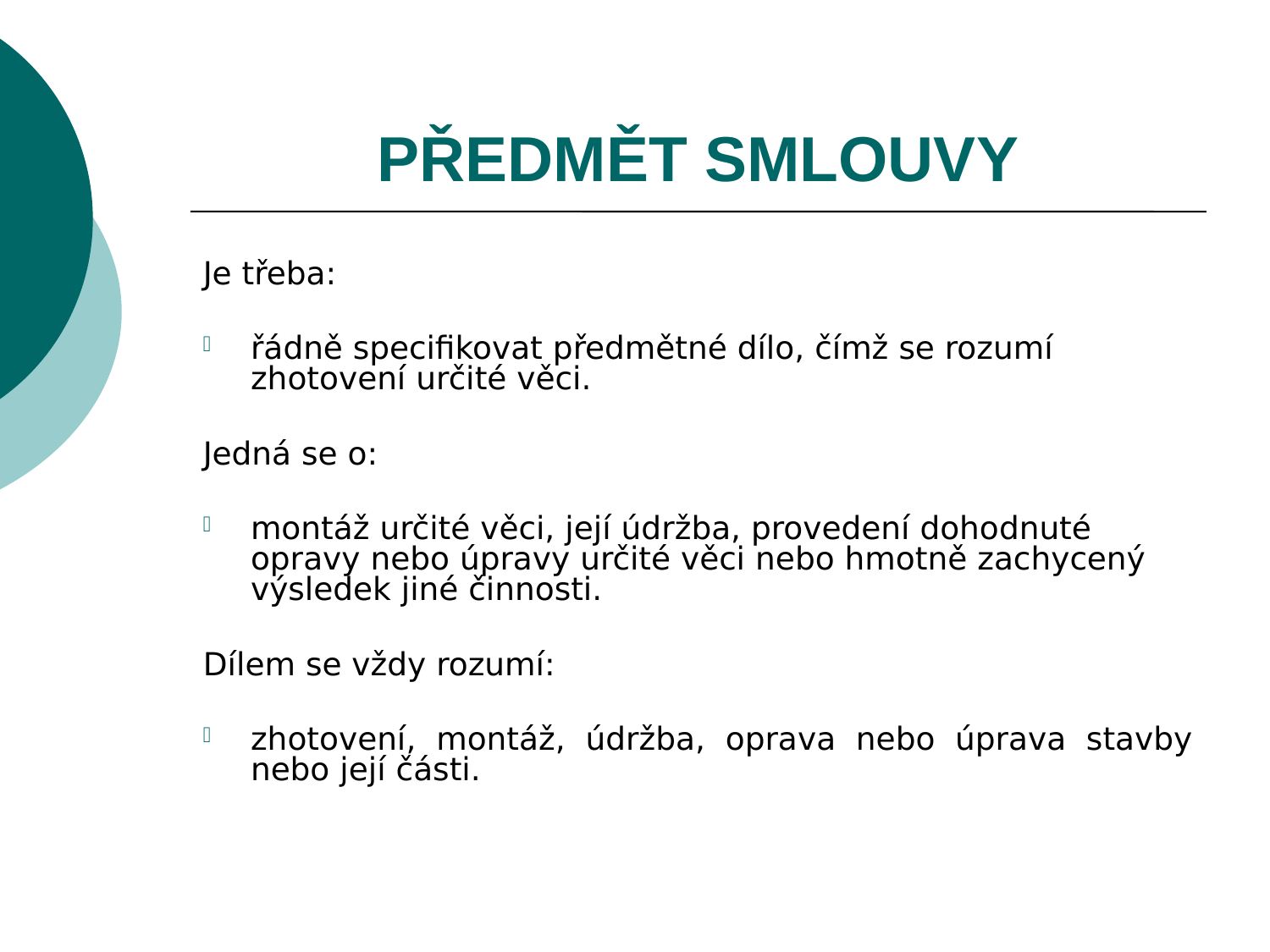

# PŘEDMĚT SMLOUVY
Je třeba:

řádně specifikovat předmětné dílo, čímž se rozumí zhotovení určité věci.

Jedná se o:

montáž určité věci, její údržba, provedení dohodnuté opravy nebo úpravy určité věci nebo hmotně zachycený výsledek jiné činnosti.

Dílem se vždy rozumí:

zhotovení, montáž, údržba, oprava nebo úprava stavby nebo její části.